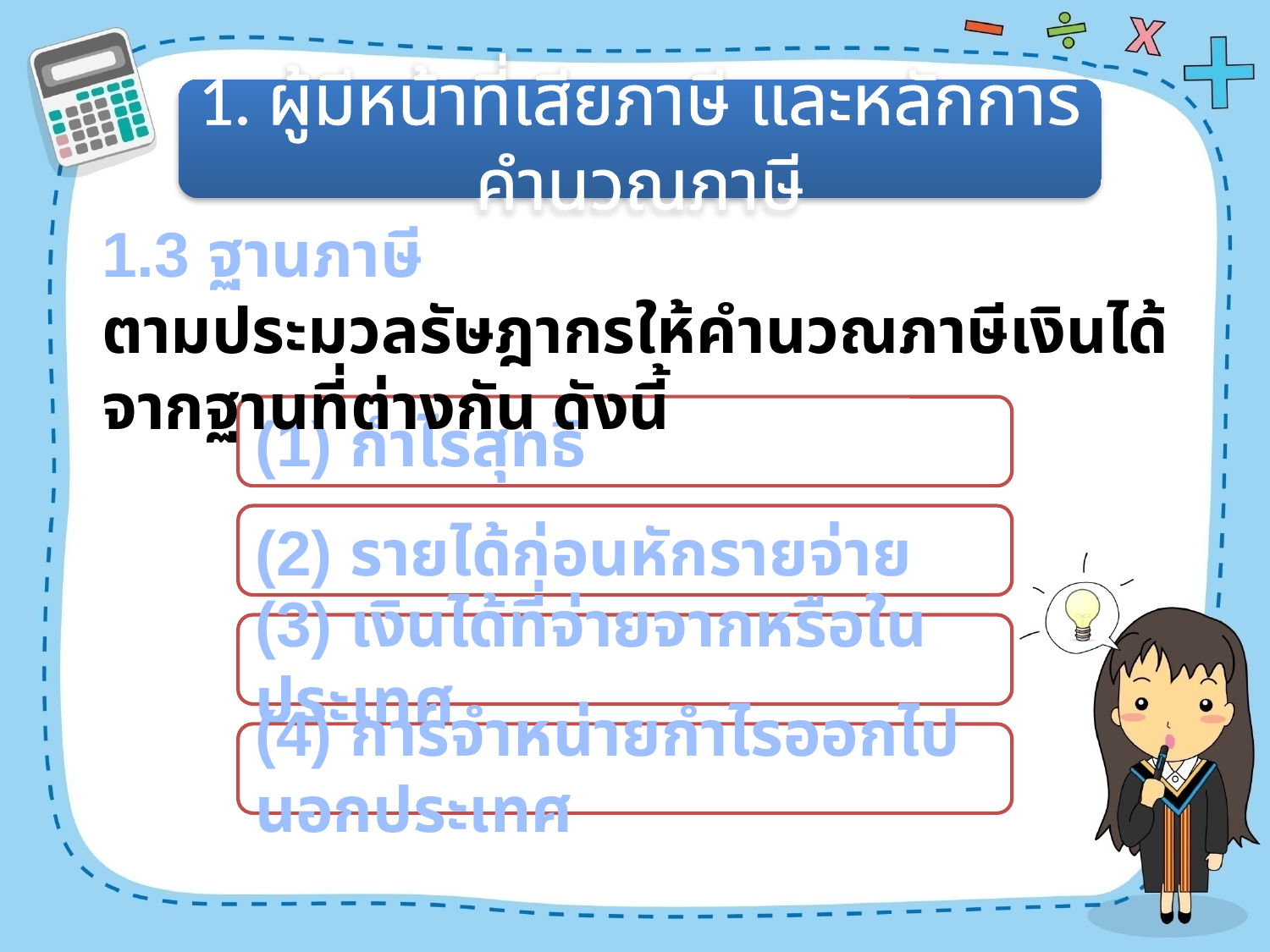

1. ผู้มีหน้าที่เสียภาษี และหลักการคำนวณภาษี
1.3 ฐานภาษี
ตามประมวลรัษฎากรให้คำนวณภาษีเงินได้จากฐานที่ต่างกัน ดังนี้
(1) กำไรสุทธิ
(2) รายได้ก่อนหักรายจ่าย
(3) เงินได้ที่จ่ายจากหรือในประเทศ
(4) การจำหน่ายกำไรออกไปนอกประเทศ